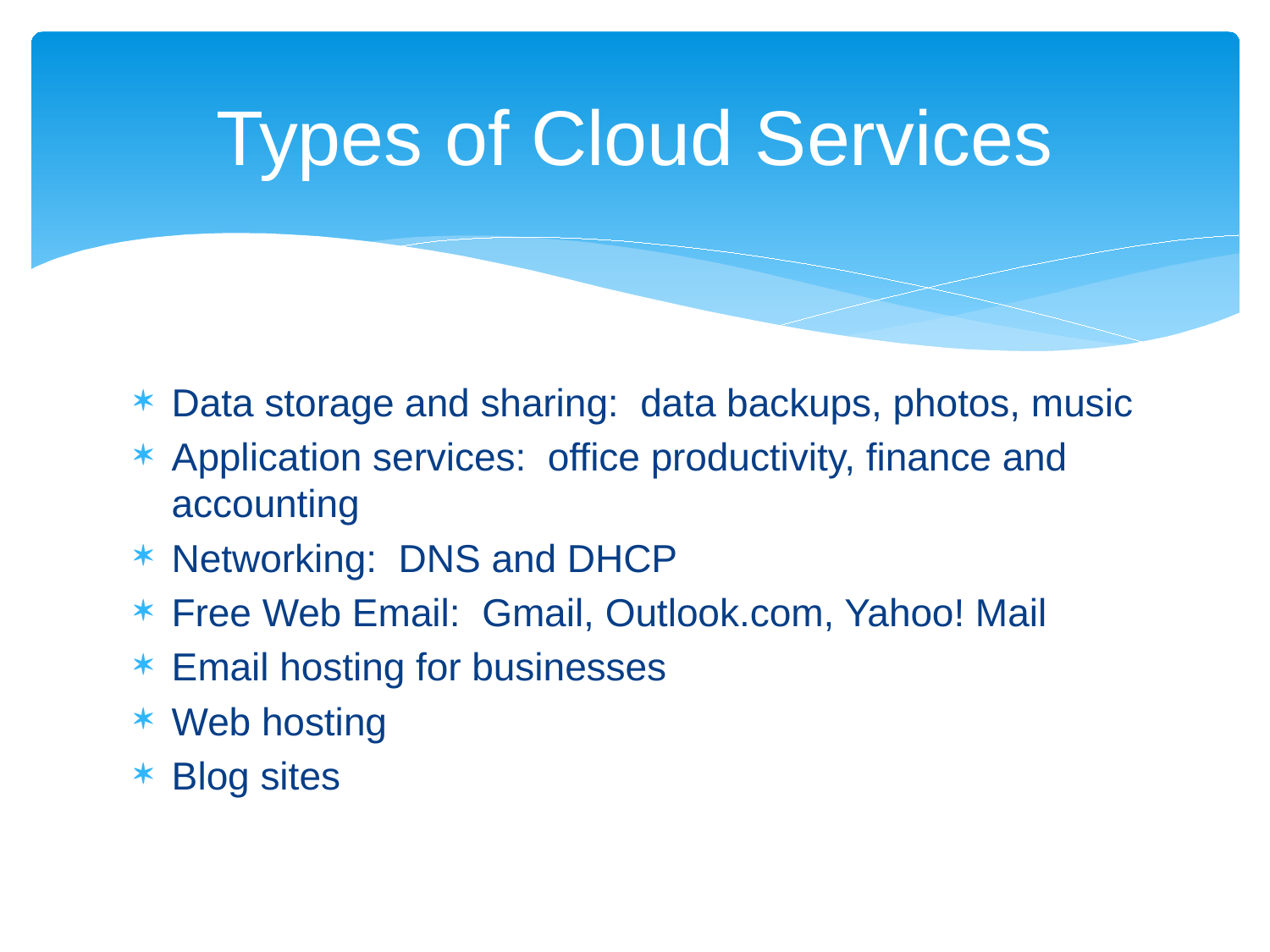

# Types of Cloud Services
Data storage and sharing:  data backups, photos, music
Application services:  office productivity, finance and accounting
Networking:  DNS and DHCP
Free Web Email:  Gmail, Outlook.com, Yahoo! Mail
Email hosting for businesses
Web hosting
Blog sites